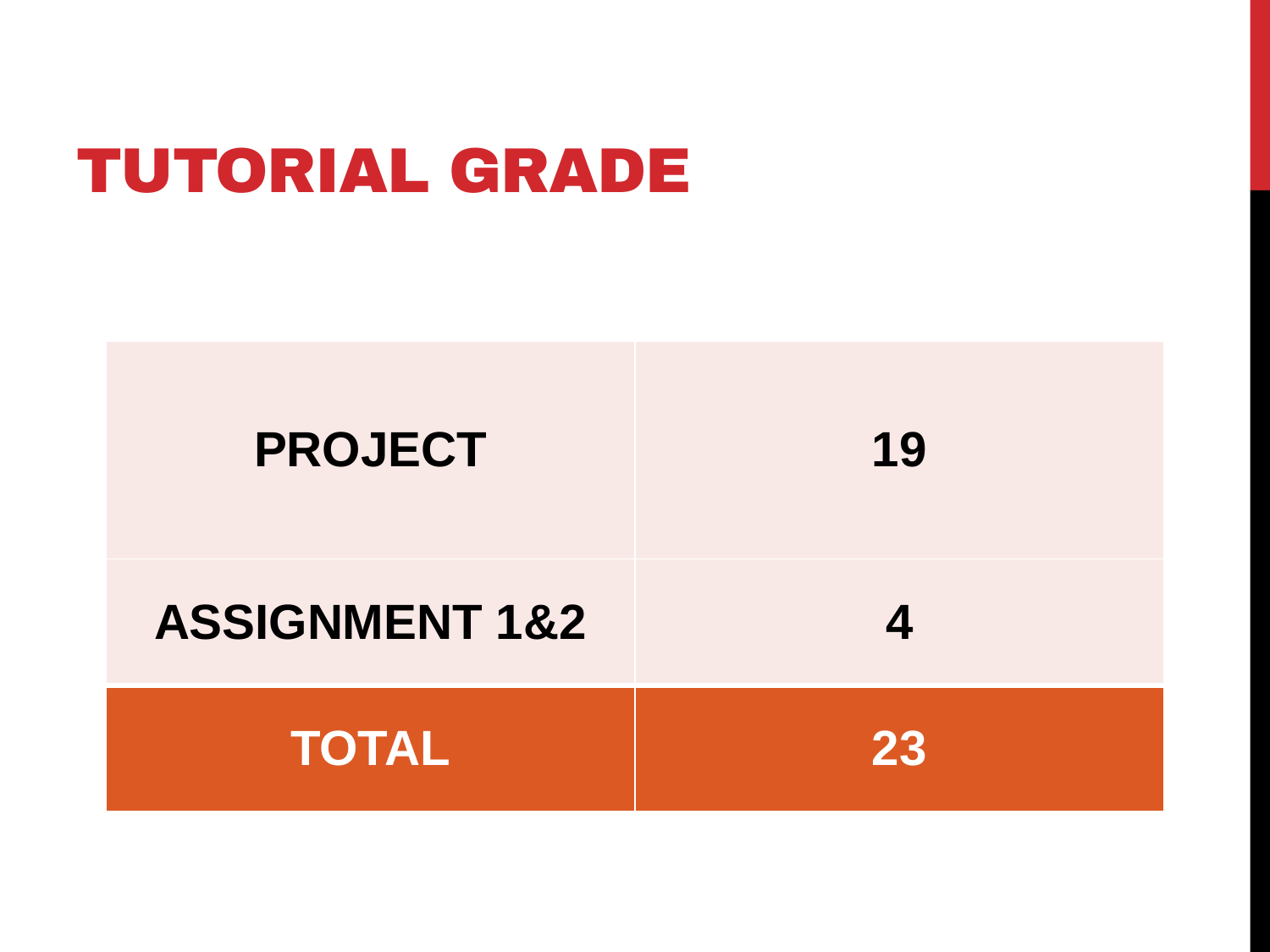

# Tutorial GRADE
| PROJECT | 19 |
| --- | --- |
| ASSIGNMENT 1&2 | 4 |
| TOTAL | 23 |